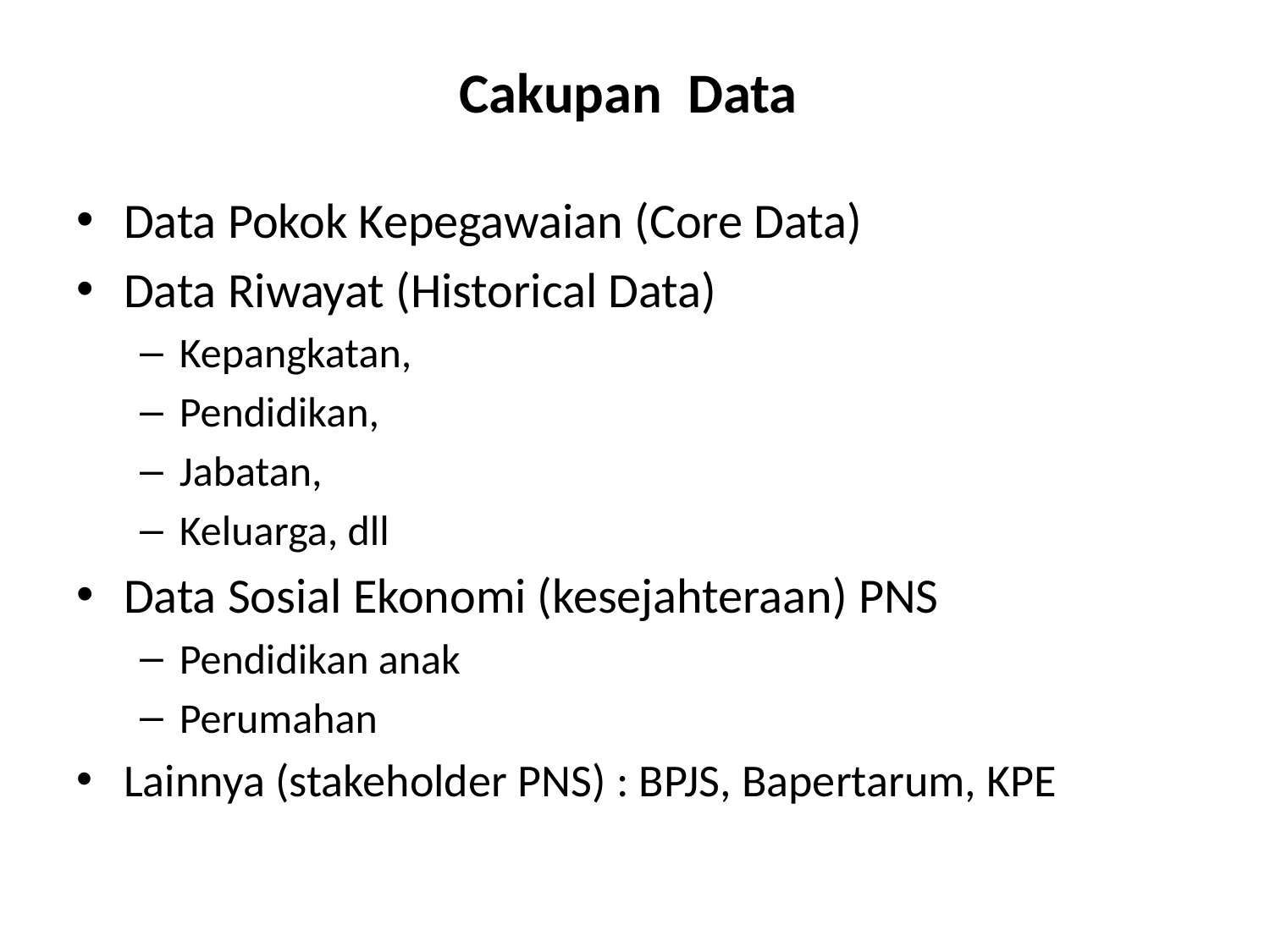

# Cakupan  Data
Data Pokok Kepegawaian (Core Data)
Data Riwayat (Historical Data)
Kepangkatan,
Pendidikan,
Jabatan,
Keluarga, dll
Data Sosial Ekonomi (kesejahteraan) PNS
Pendidikan anak
Perumahan
Lainnya (stakeholder PNS) : BPJS, Bapertarum, KPE